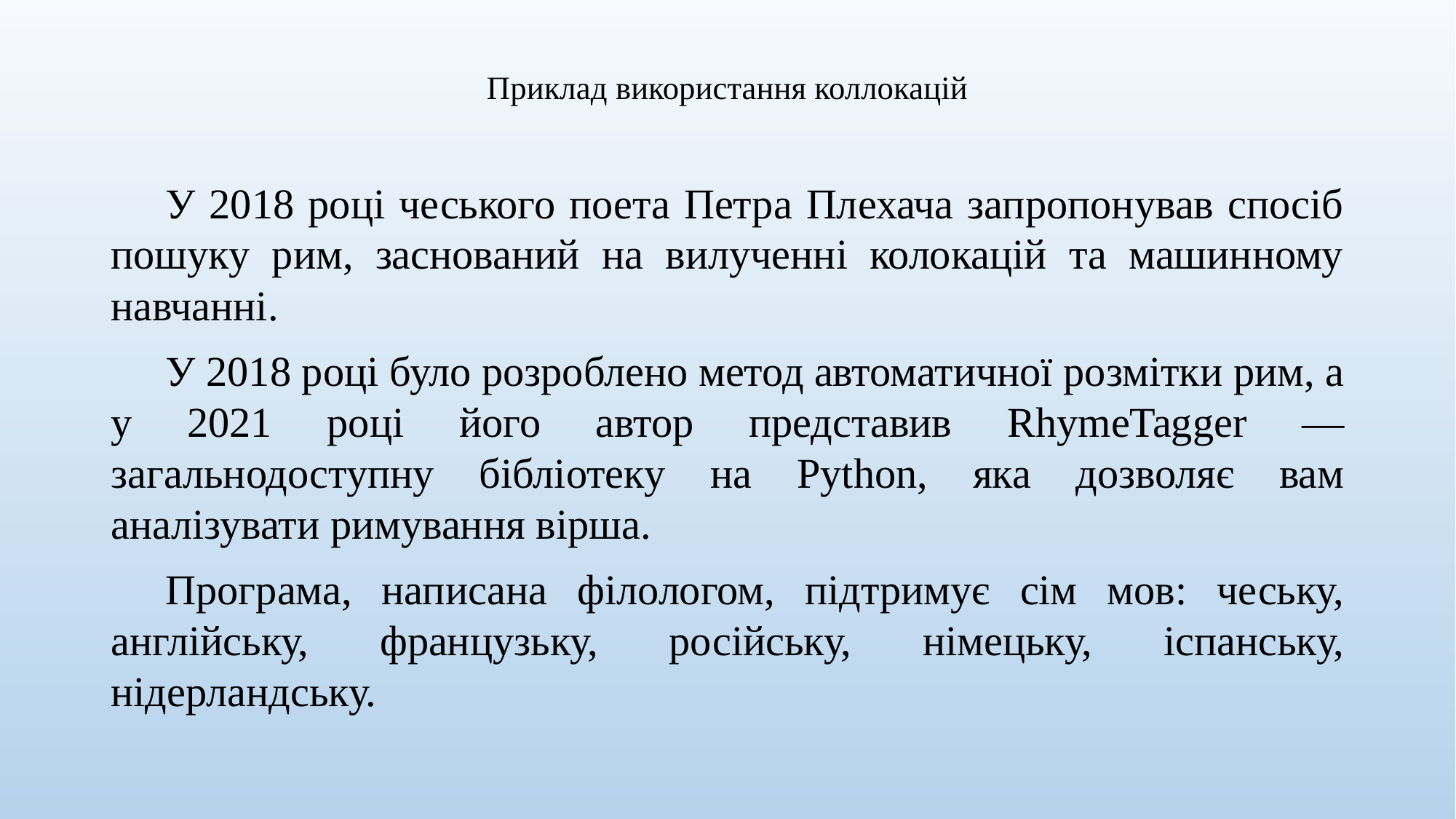

# Приклад використання коллокацій
У 2018 році чеського поета Петра Плехача запропонував спосіб пошуку рим, заснований на вилученні колокацій та машинному навчанні.
У 2018 році було розроблено метод автоматичної розмітки рим, а у 2021 році його автор представив RhymeTagger — загальнодоступну бібліотеку на Python, яка дозволяє вам аналізувати римування вірша.
Програма, написана філологом, підтримує сім мов: чеську, англійську, французьку, російську, німецьку, іспанську, нідерландську.